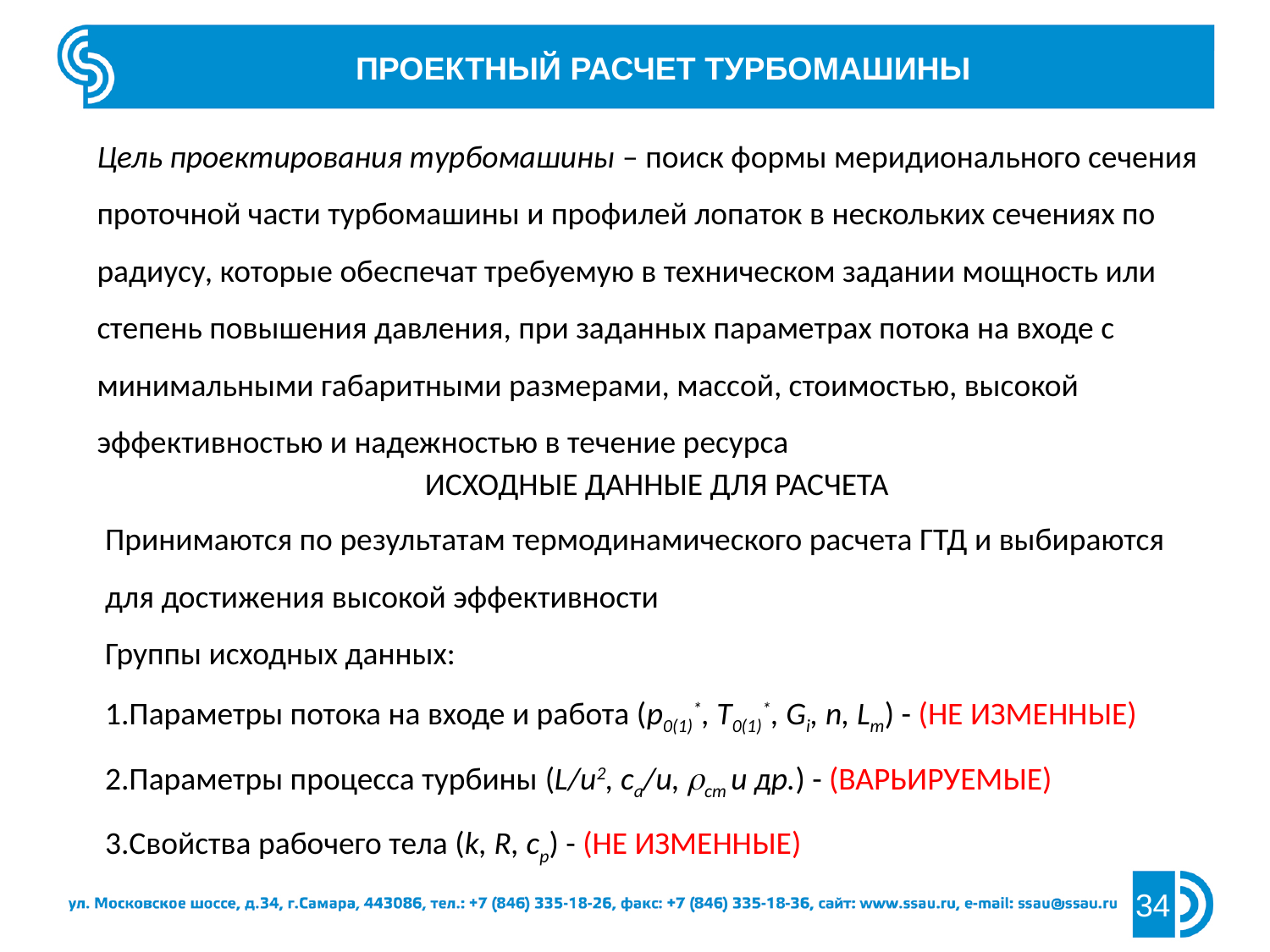

Проектный расчет турбомашины
Цель проектирования турбомашины – поиск формы меридионального сечения проточной части турбомашины и профилей лопаток в нескольких сечениях по радиусу, которые обеспечат требуемую в техническом задании мощность или степень повышения давления, при заданных параметрах потока на входе с минимальными габаритными размерами, массой, стоимостью, высокой эффективностью и надежностью в течение ресурса

Исходные данные для расчета
Принимаются по результатам термодинамического расчета ГТД и выбираются для достижения высокой эффективности
Группы исходных данных:
Параметры потока на входе и работа (р0(1)*, Т0(1)*, Gi, n, Lт) - (Не иЗменные)
Параметры процесса турбины (L/u2, ca/u, ρст и др.) - (ВАРЬИРУЕМЫЕ)
Свойства рабочего тела (k, R, cp) - (Не иЗменные)

34